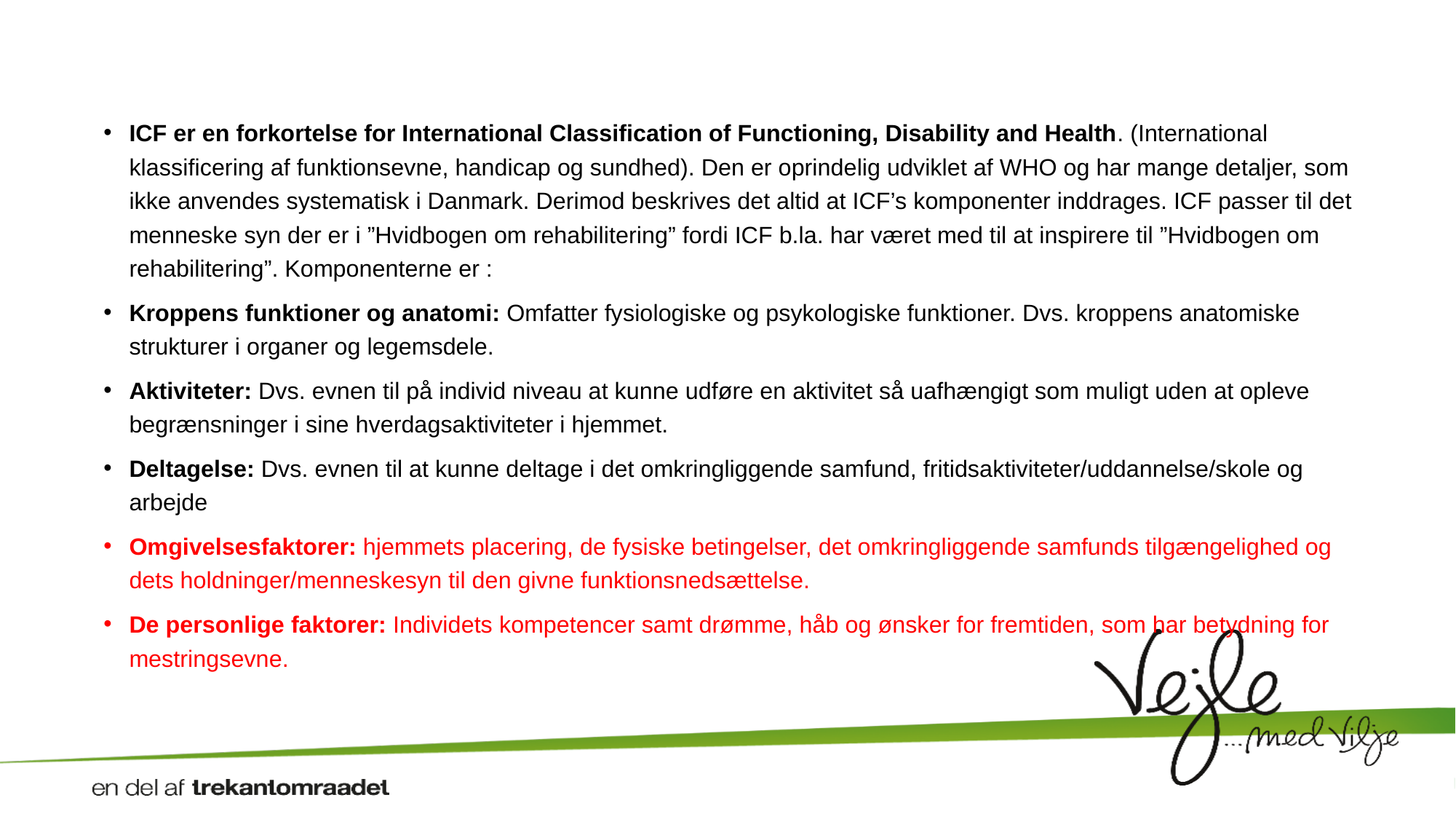

#
ICF er en forkortelse for International Classification of Functioning, Disability and Health. (International klassificering af funktionsevne, handicap og sundhed). Den er oprindelig udviklet af WHO og har mange detaljer, som ikke anvendes systematisk i Danmark. Derimod beskrives det altid at ICF’s komponenter inddrages. ICF passer til det menneske syn der er i ”Hvidbogen om rehabilitering” fordi ICF b.la. har været med til at inspirere til ”Hvidbogen om rehabilitering”. Komponenterne er :
Kroppens funktioner og anatomi: Omfatter fysiologiske og psykologiske funktioner. Dvs. kroppens anatomiske strukturer i organer og legemsdele.
Aktiviteter: Dvs. evnen til på individ niveau at kunne udføre en aktivitet så uafhængigt som muligt uden at opleve begrænsninger i sine hverdagsaktiviteter i hjemmet.
Deltagelse: Dvs. evnen til at kunne deltage i det omkringliggende samfund, fritidsaktiviteter/uddannelse/skole og arbejde
Omgivelsesfaktorer: hjemmets placering, de fysiske betingelser, det omkringliggende samfunds tilgængelighed og dets holdninger/menneskesyn til den givne funktionsnedsættelse.
De personlige faktorer: Individets kompetencer samt drømme, håb og ønsker for fremtiden, som har betydning for mestringsevne.